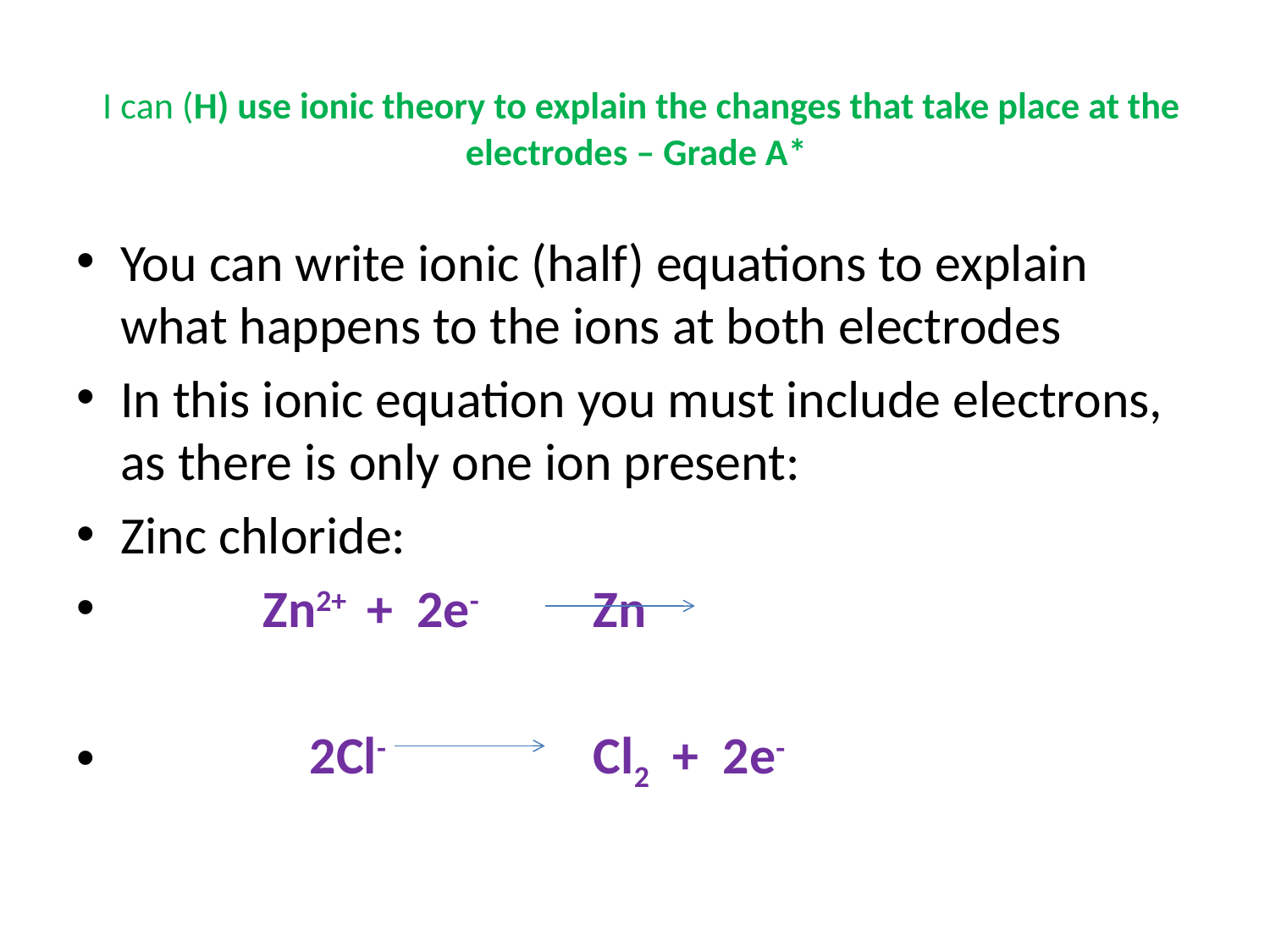

# I can (H) use ionic theory to explain the changes that take place at the electrodes – Grade A*
You can write ionic (half) equations to explain what happens to the ions at both electrodes
In this ionic equation you must include electrons, as there is only one ion present:
Zinc chloride:
            Zn2+   +  2e-		Zn

 	      2Cl-      	          Cl2  +  2e-